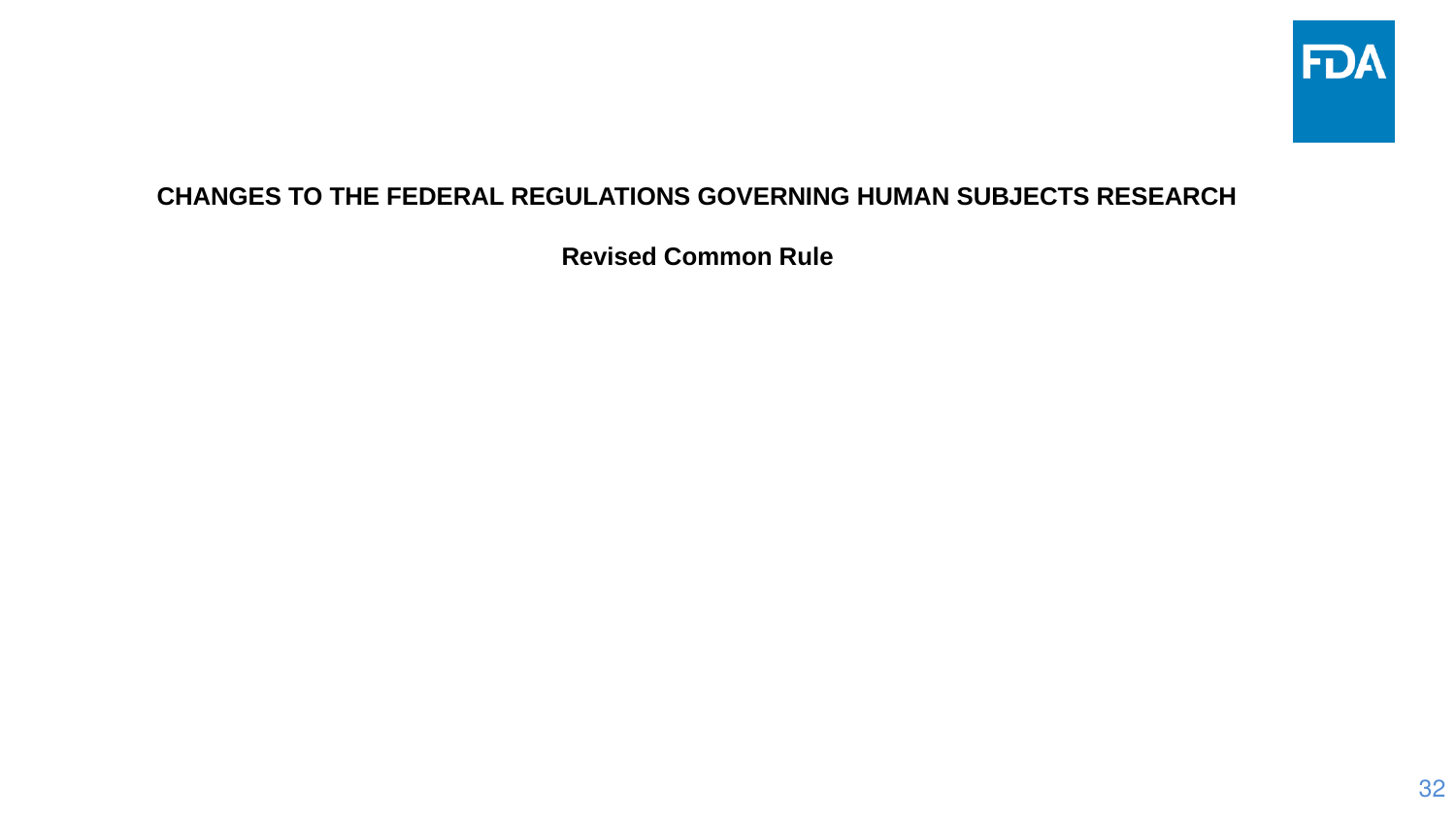

# Changes to the Federal Regulations Governing Human Subjects Research Revised Common Rule